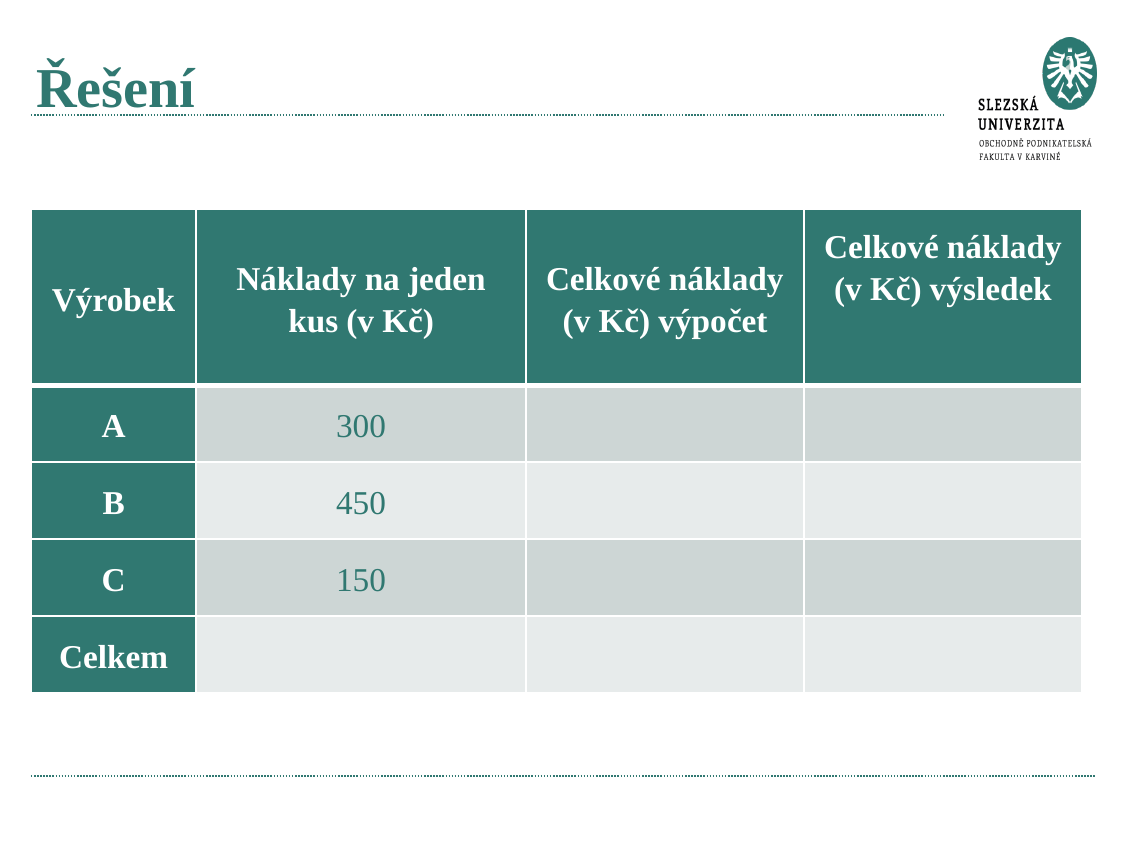

# Řešení

| Výrobek | Náklady na jeden kus (v Kč) | Celkové náklady (v Kč) výpočet | Celkové náklady (v Kč) výsledek |
| --- | --- | --- | --- |
| A | 300 |  |  |
| B | 450 |  |  |
| C | 150 |  |  |
| Celkem |  |  |  |